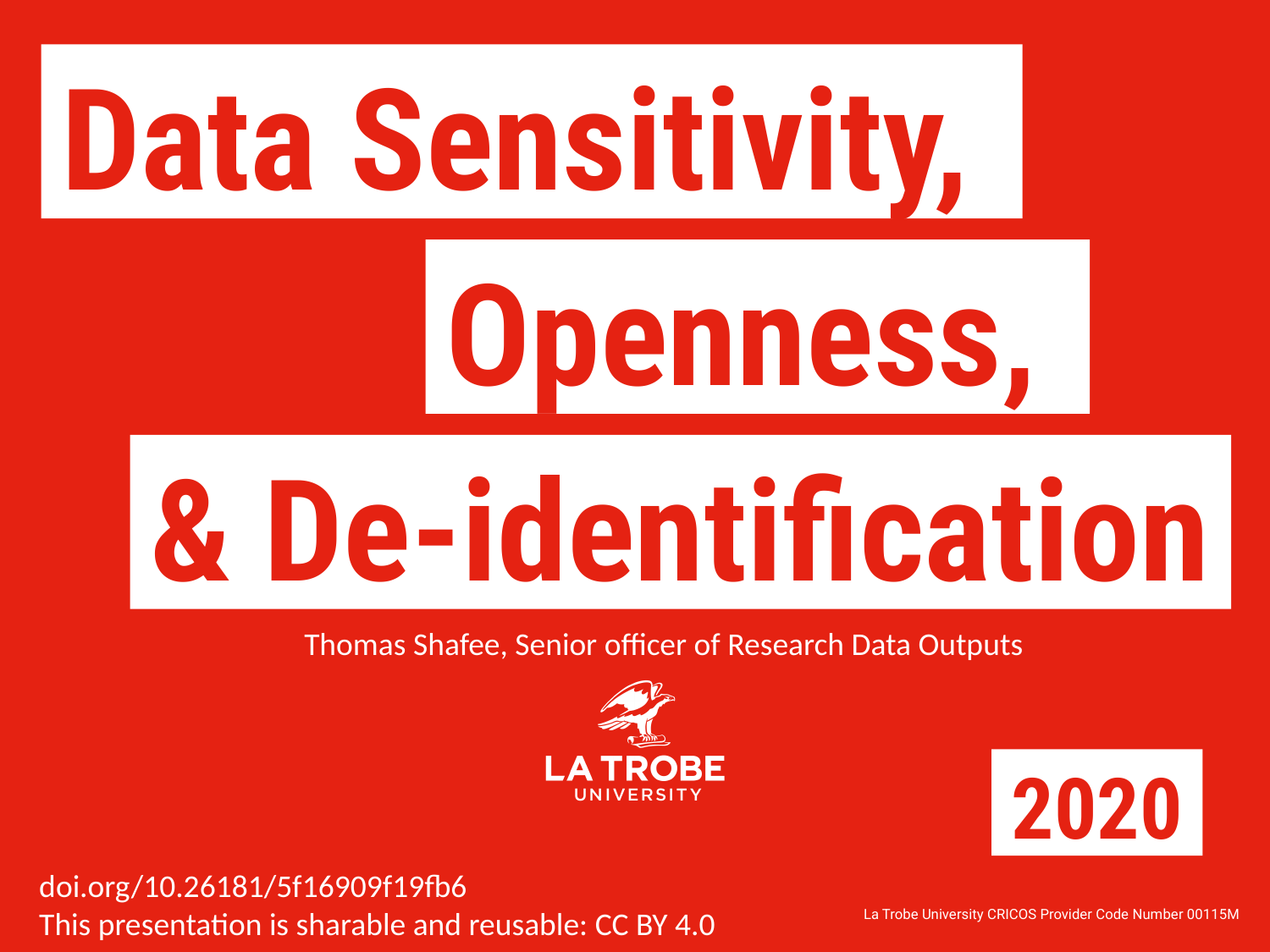

Data Sensitivity,
Openness,
& De-identification
Thomas Shafee, Senior officer of Research Data Outputs
2020
doi.org/10.26181/5f16909f19fb6
This presentation is sharable and reusable: CC BY 4.0